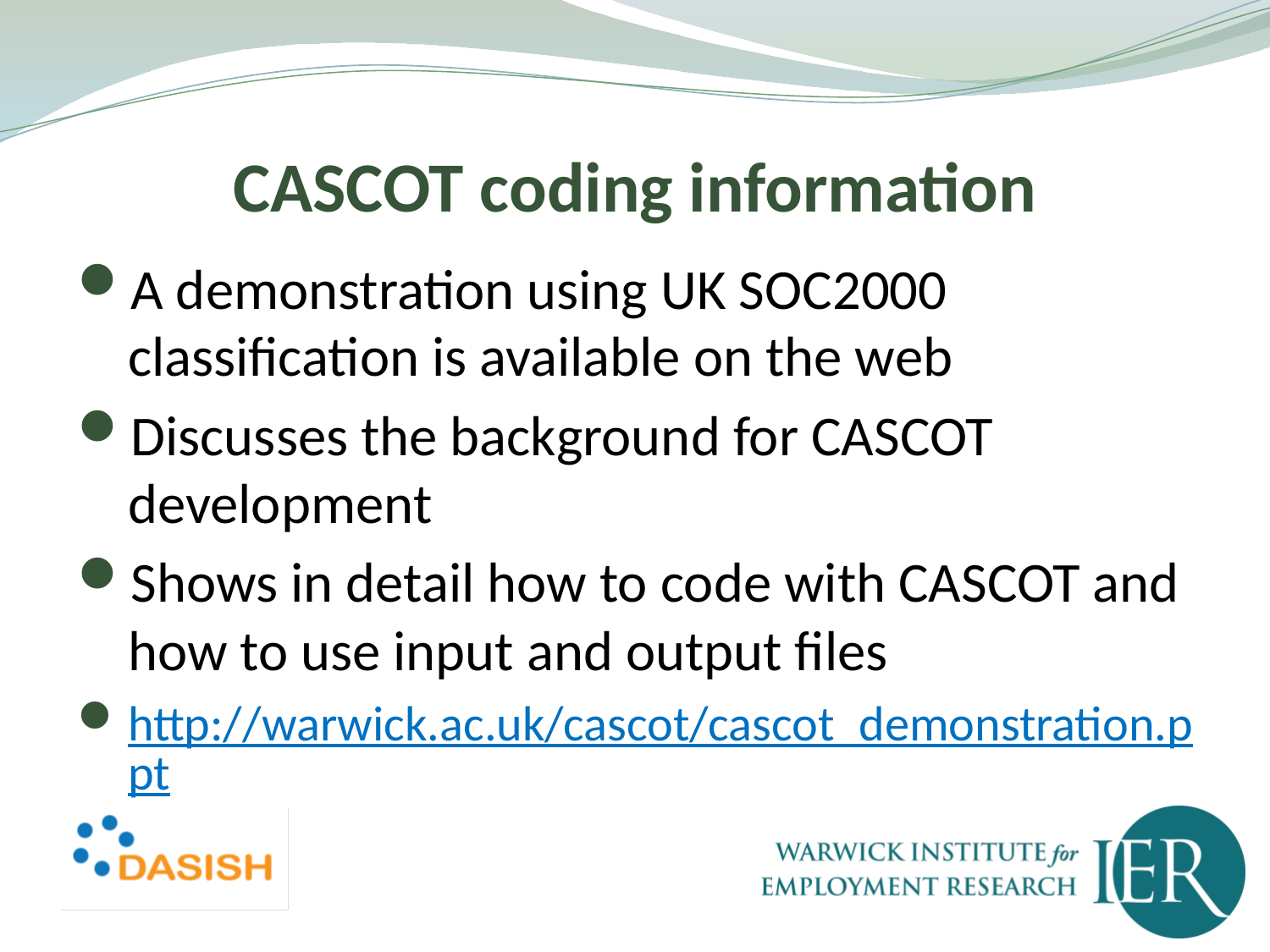

# CASCOT coding information
A demonstration using UK SOC2000 classification is available on the web
Discusses the background for CASCOT development
Shows in detail how to code with CASCOT and how to use input and output files
http://warwick.ac.uk/cascot/cascot_demonstration.ppt